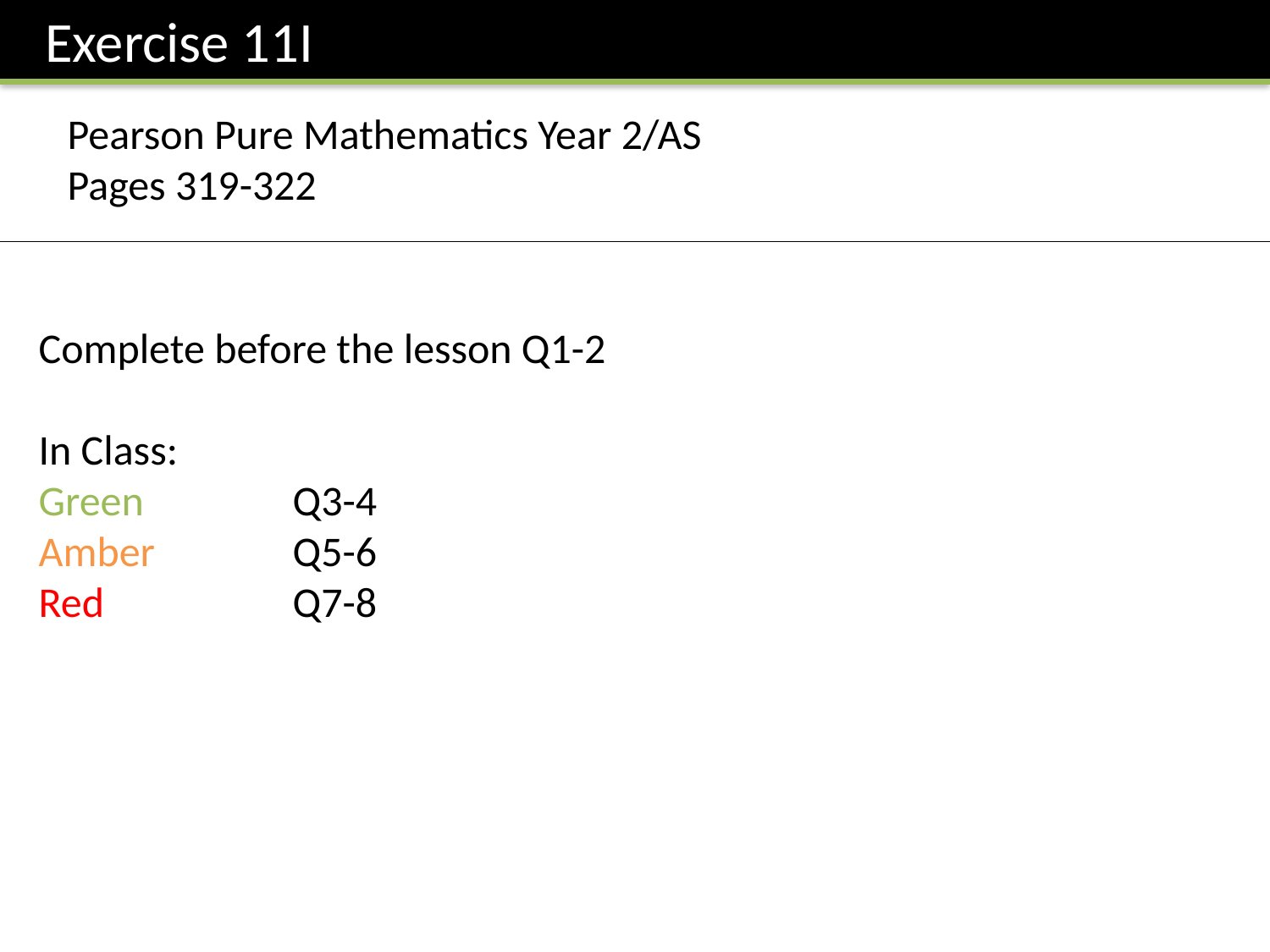

Exercise 11I
Pearson Pure Mathematics Year 2/AS
Pages 319-322
Complete before the lesson Q1-2

In Class:
Green		Q3-4
Amber 		Q5-6
Red		Q7-8